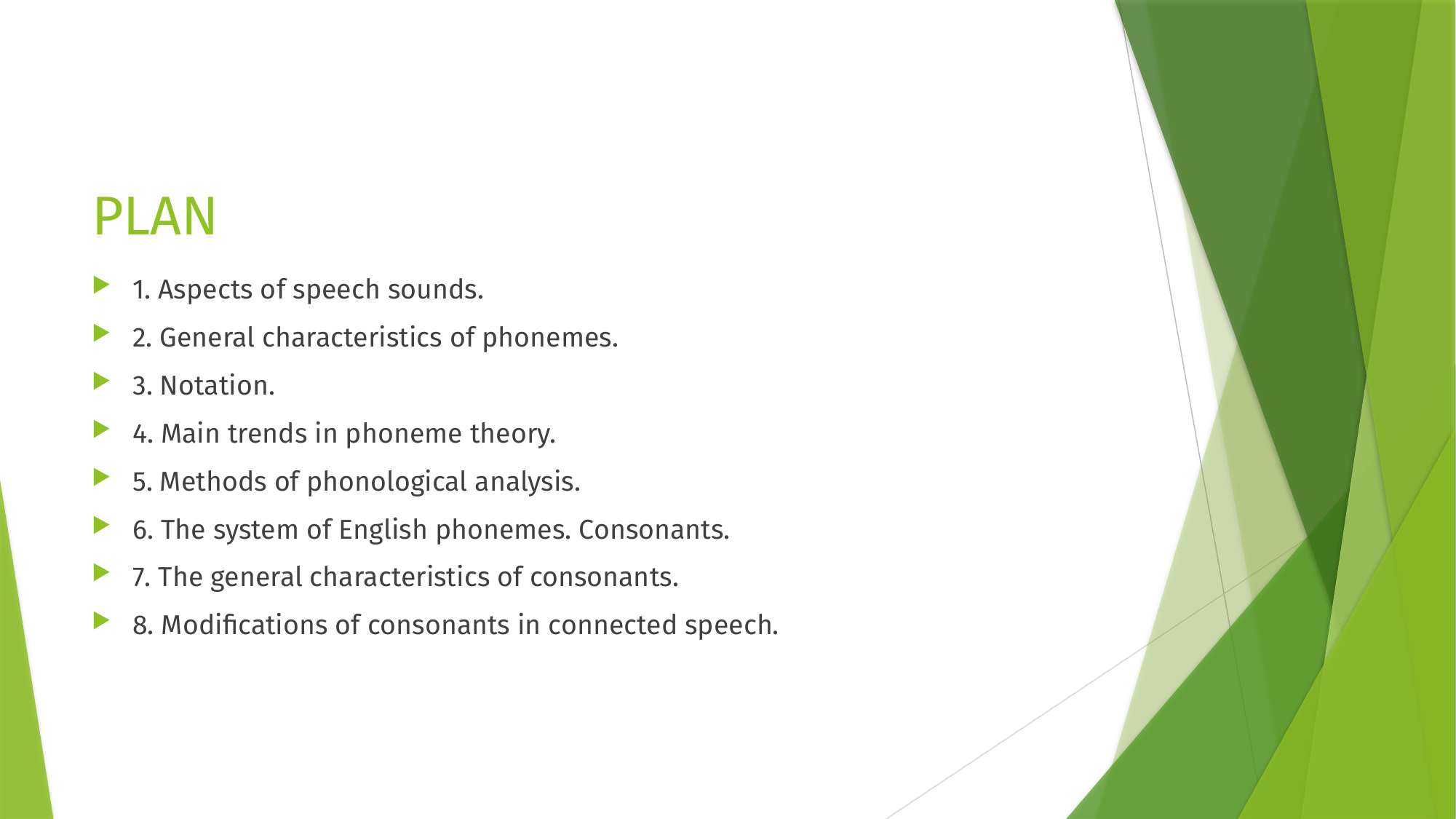

# PLAN

1. Aspects of speech sounds.
2. General characteristics of phonemes.
3. Notation.
4. Main trends in phoneme theory.
5. Methods of phonological analysis.
6. The system of English phonemes. Consonants.
7. The general characteristics of consonants.
8. Modifications of consonants in connected speech.